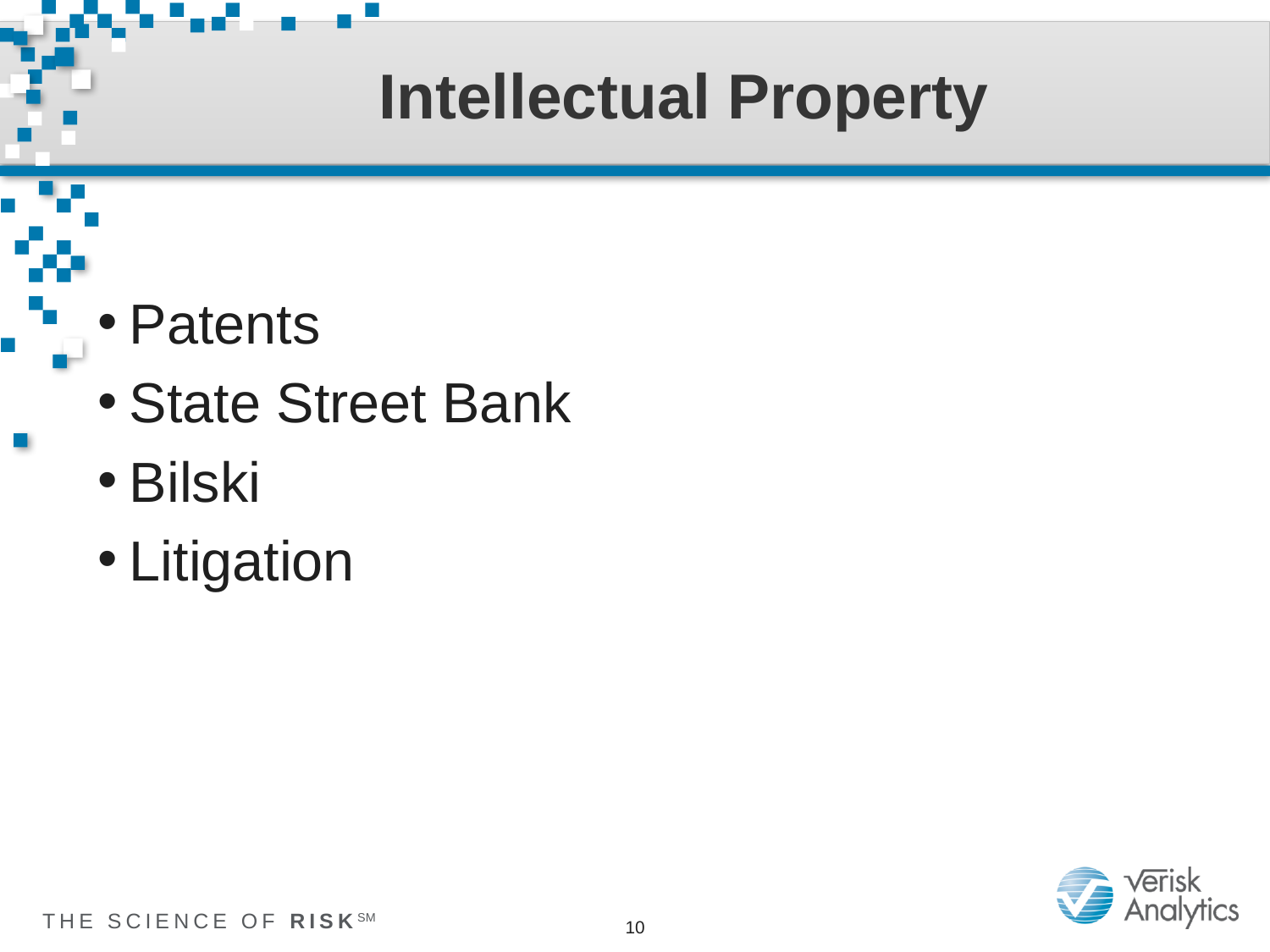

# Intellectual Property

Patents
State Street Bank
Bilski
Litigation